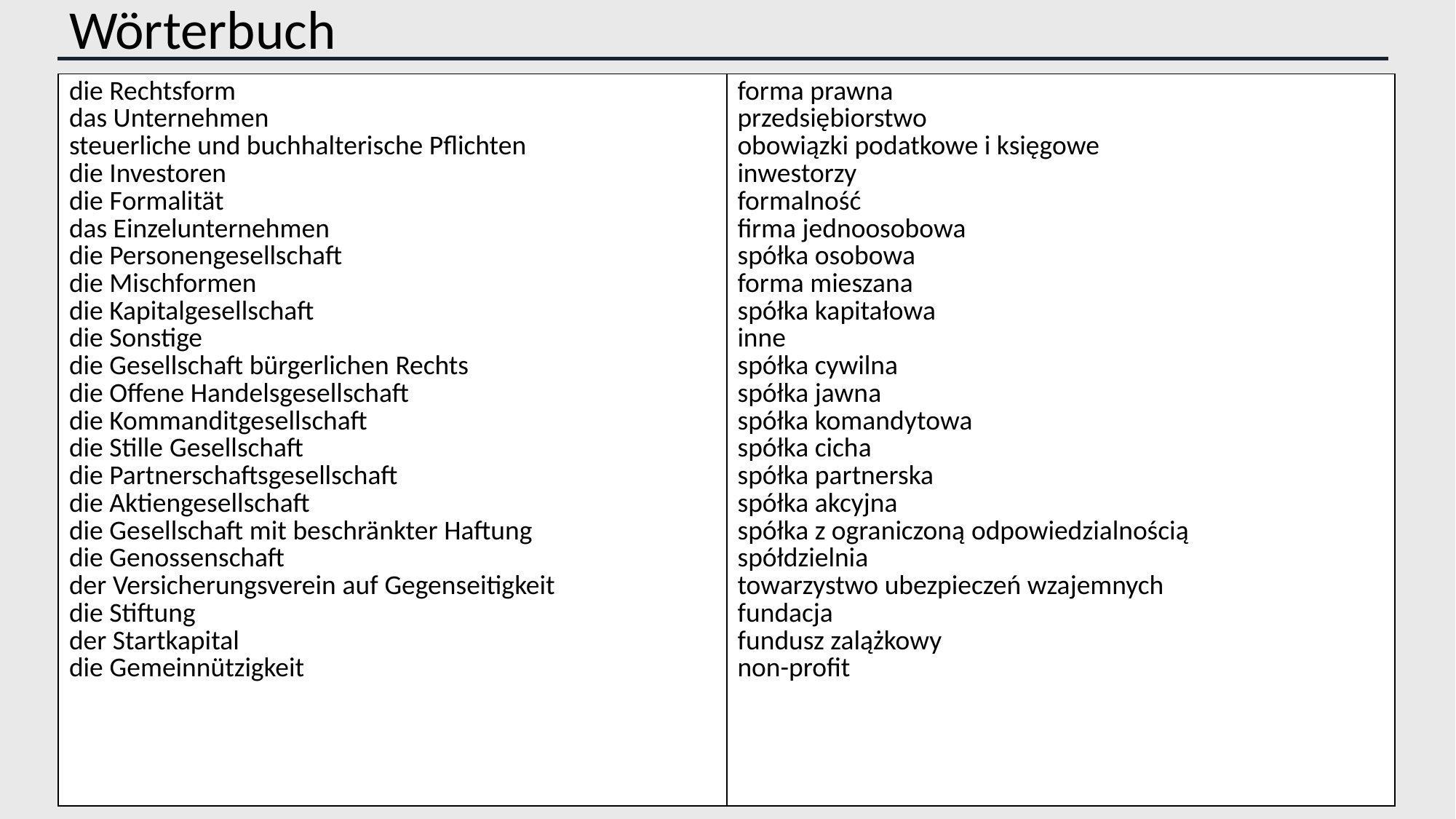

Wörterbuch

| die Rechtsform das Unternehmen steuerliche und buchhalterische Pflichten die Investoren die Formalität das Einzelunternehmen die Personengesellschaft die Mischformen die Kapitalgesellschaft die Sonstige die Gesellschaft bürgerlichen Rechts die Offene Handelsgesellschaft die Kommanditgesellschaft die Stille Gesellschaft die Partnerschaftsgesellschaft  die Aktiengesellschaft die Gesellschaft mit beschränkter Haftung die Genossenschaft der Versicherungsverein auf Gegenseitigkeit  die Stiftung der Startkapital die Gemeinnützigkeit | forma prawna przedsiębiorstwo obowiązki podatkowe i księgowe inwestorzy formalność firma jednoosobowa spółka osobowa forma mieszana spółka kapitałowa inne spółka cywilna spółka jawna spółka komandytowa spółka cicha spółka partnerska spółka akcyjna spółka z ograniczoną odpowiedzialnością spółdzielnia towarzystwo ubezpieczeń wzajemnych fundacja fundusz zalążkowy non-profit |
| --- | --- |